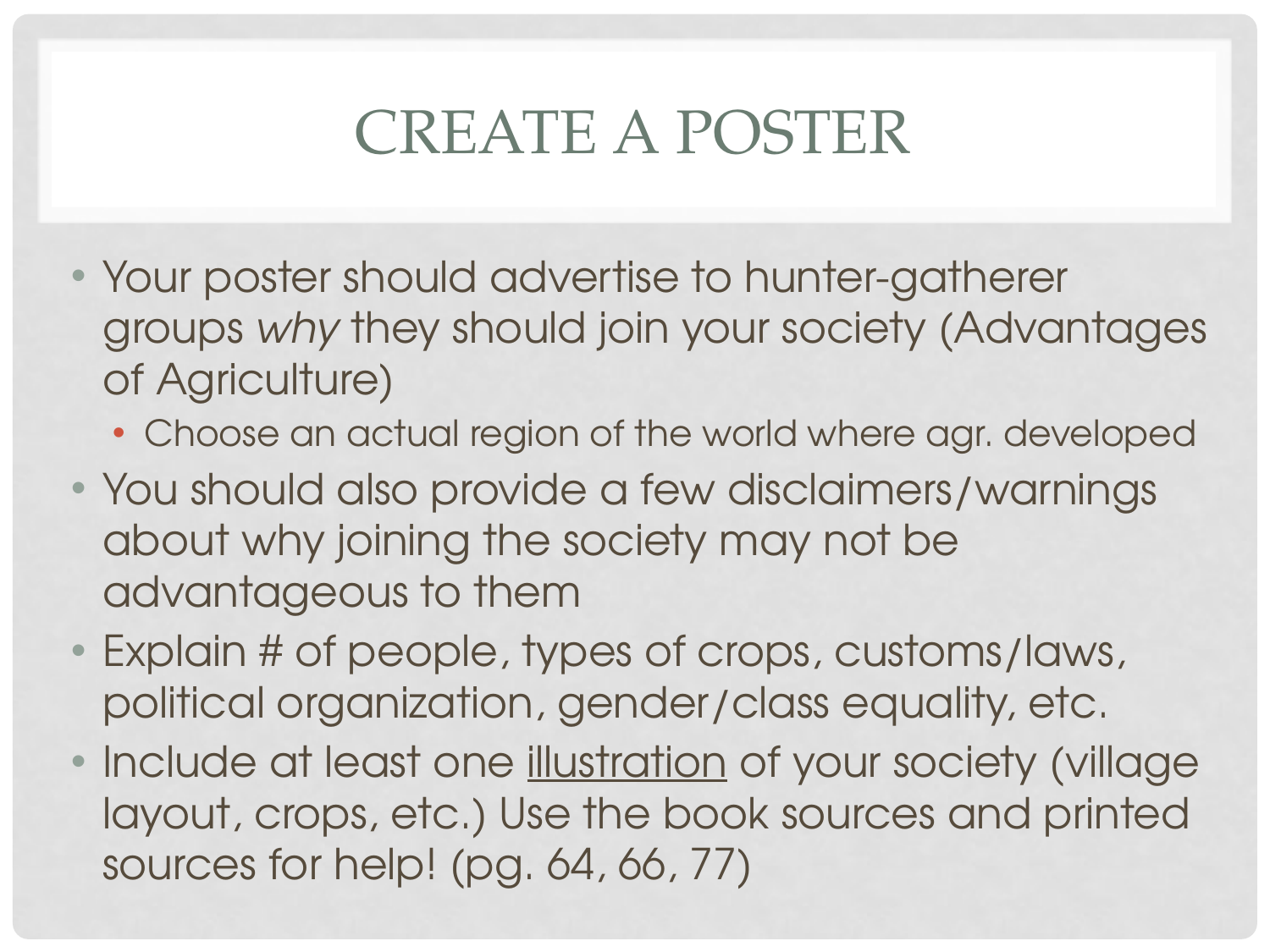

# CREATE A POSTER
Your poster should advertise to hunter-gatherer groups why they should join your society (Advantages of Agriculture)
Choose an actual region of the world where agr. developed
You should also provide a few disclaimers/warnings about why joining the society may not be advantageous to them
Explain # of people, types of crops, customs/laws, political organization, gender/class equality, etc.
Include at least one illustration of your society (village layout, crops, etc.) Use the book sources and printed sources for help! (pg. 64, 66, 77)